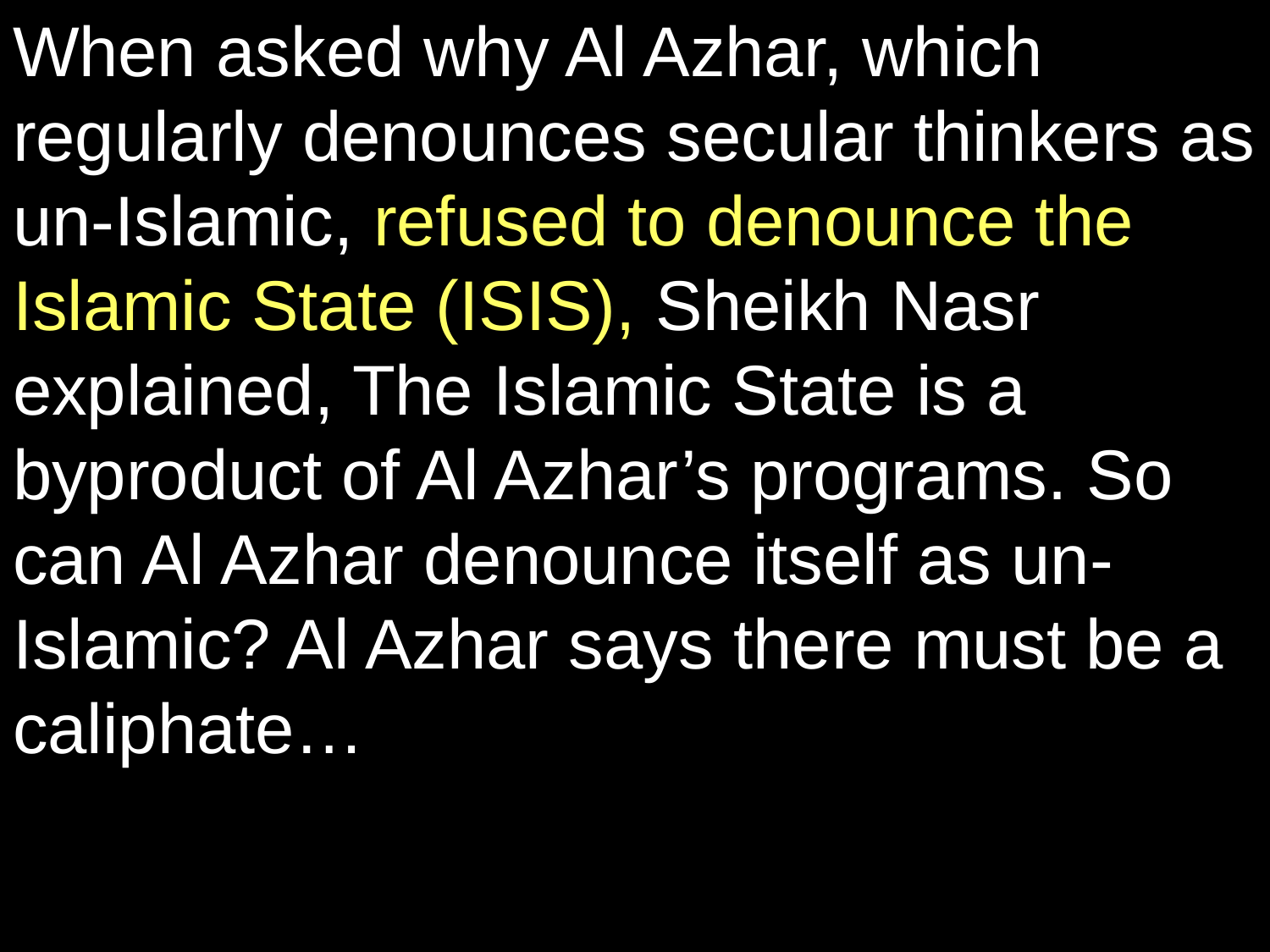

When asked why Al Azhar, which regularly denounces secular thinkers as un-Islamic, refused to denounce the Islamic State (ISIS), Sheikh Nasr explained, The Islamic State is a byproduct of Al Azhar’s programs. So can Al Azhar denounce itself as un-Islamic? Al Azhar says there must be a caliphate…